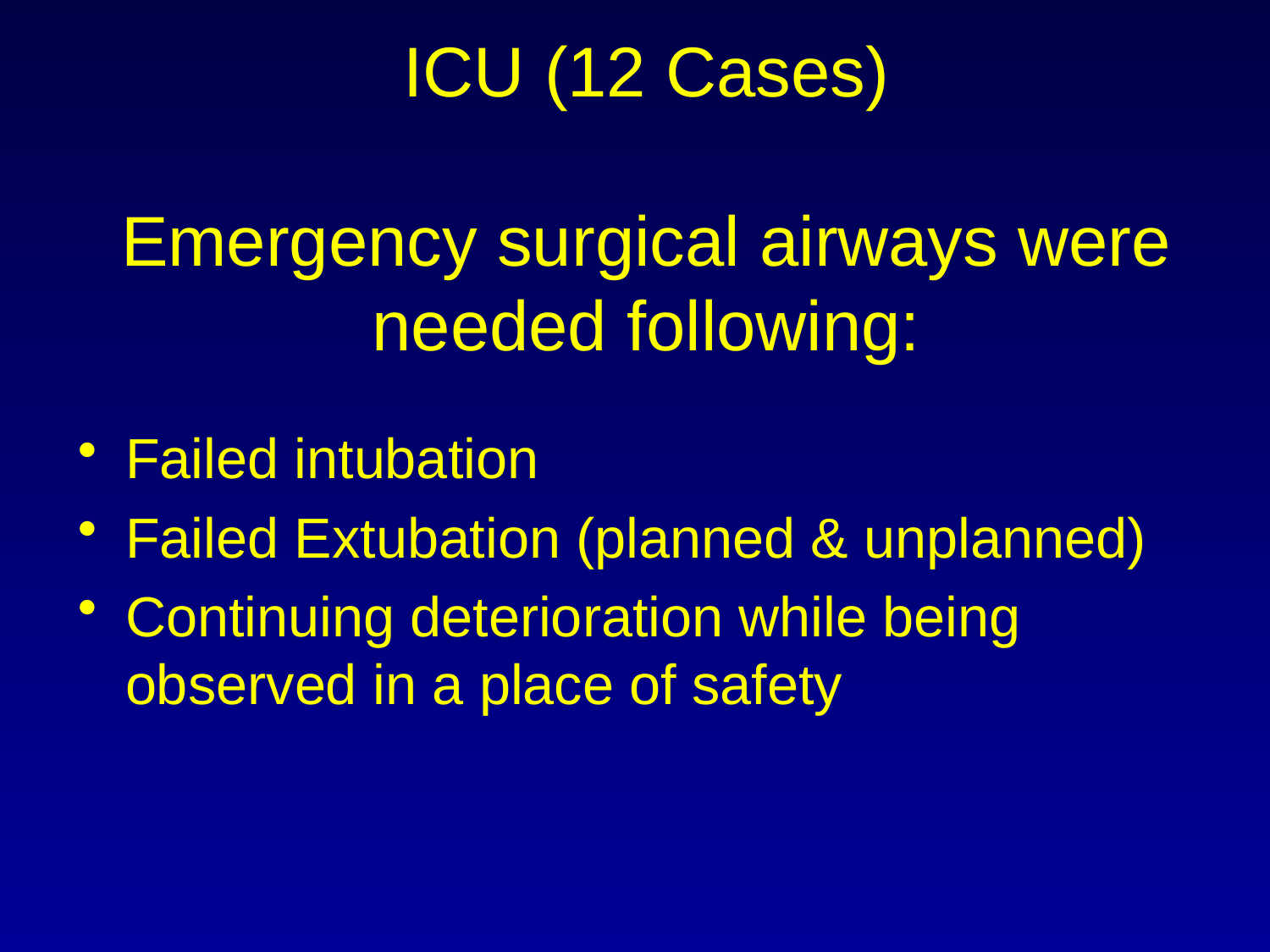

# ICU (12 Cases) Emergency surgical airways were needed following:
Failed intubation
Failed Extubation (planned & unplanned)
Continuing deterioration while being observed in a place of safety